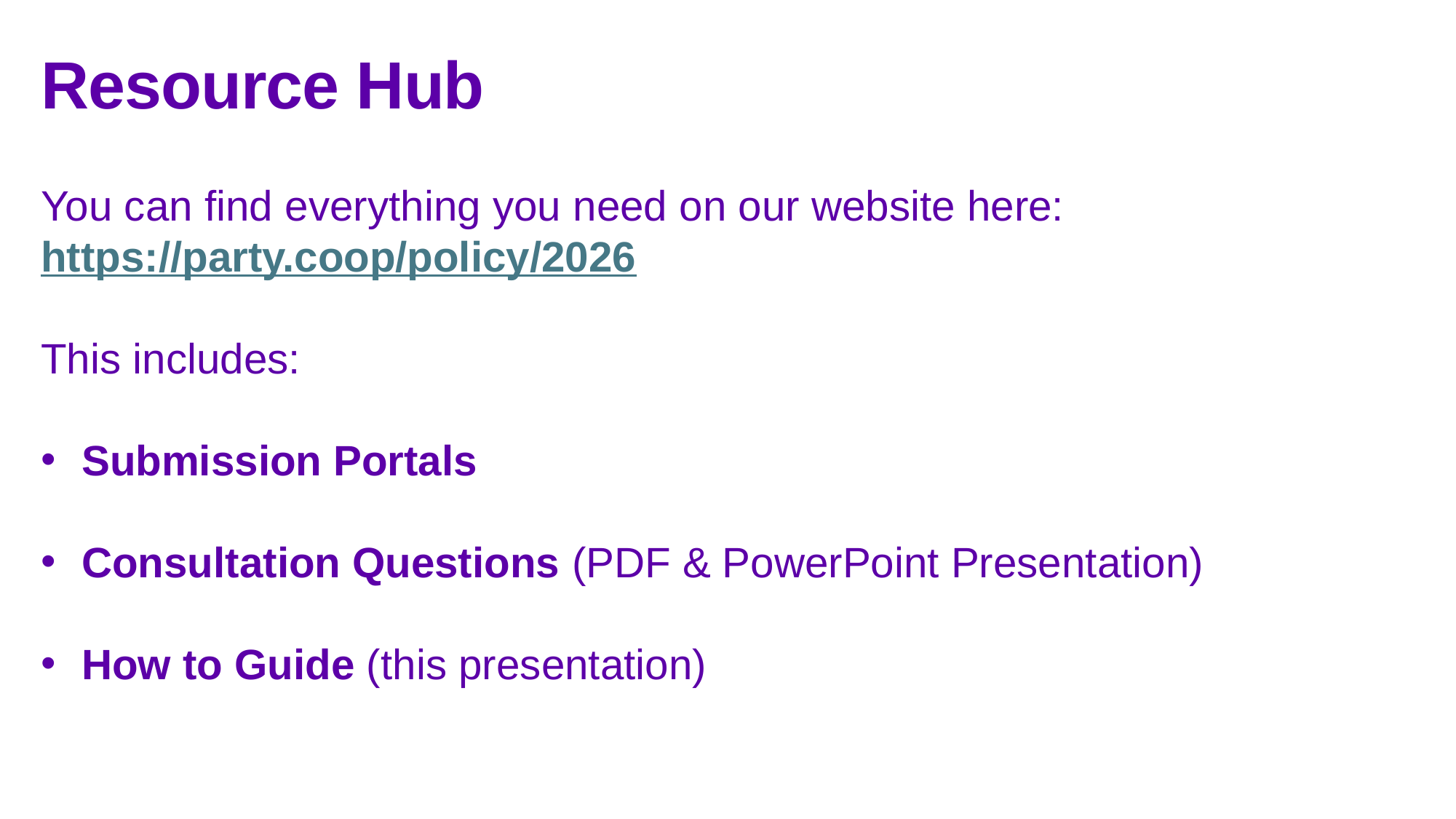

Resource Hub

You can find everything you need on our website here: https://party.coop/policy/2026

This includes:

Submission Portals

Consultation Questions (PDF & PowerPoint Presentation)

How to Guide (this presentation)